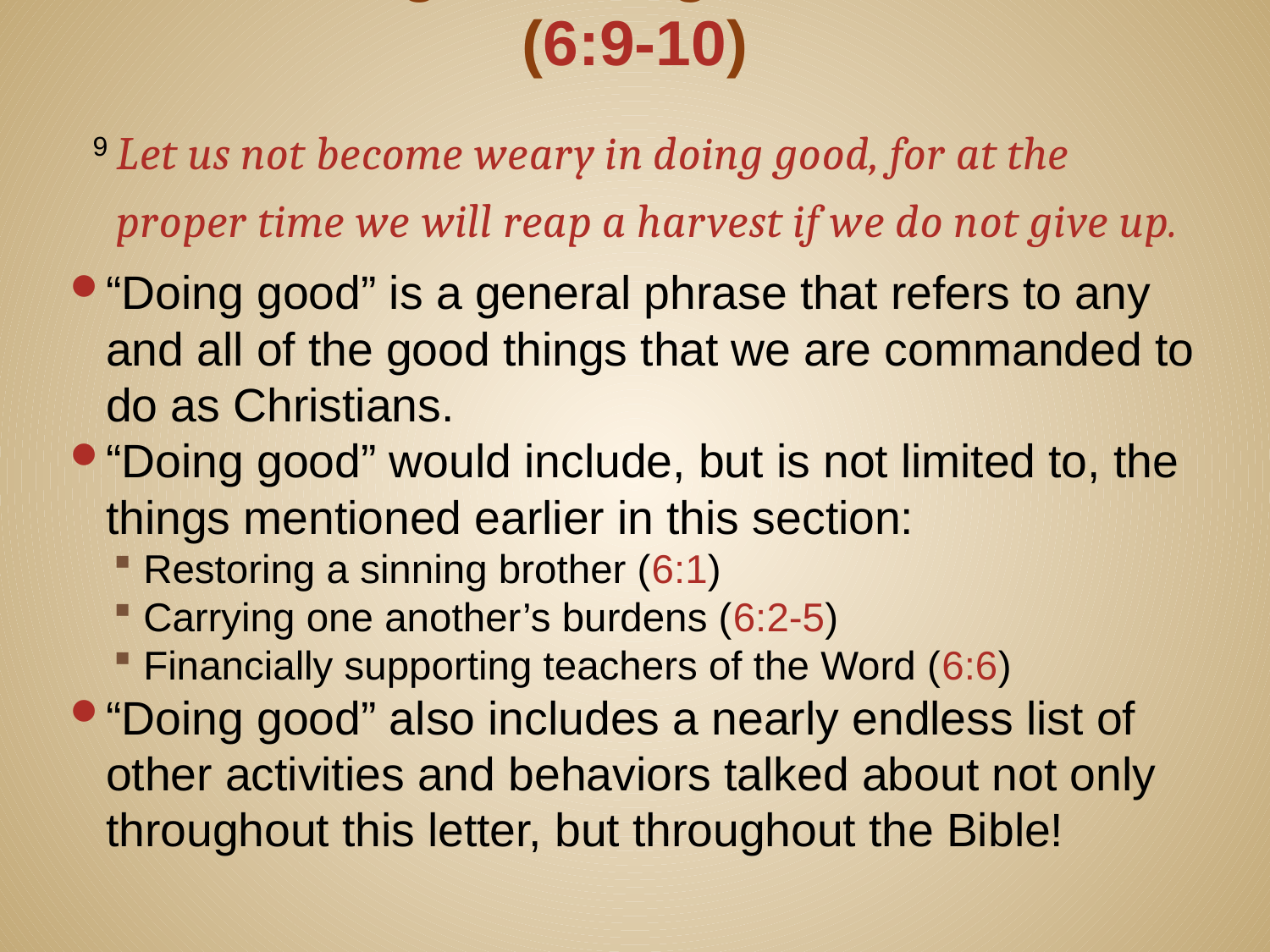

# Persevering in Doing Good to Others (6:9-10)
   9 Let us not become weary in doing good, for at the proper time we will reap a harvest if we do not give up.

“Doing good” is a general phrase that refers to any and all of the good things that we are commanded to do as Christians.
“Doing good” would include, but is not limited to, the things mentioned earlier in this section:
Restoring a sinning brother (6:1)
Carrying one another’s burdens (6:2-5)
Financially supporting teachers of the Word (6:6)
“Doing good” also includes a nearly endless list of other activities and behaviors talked about not only throughout this letter, but throughout the Bible!